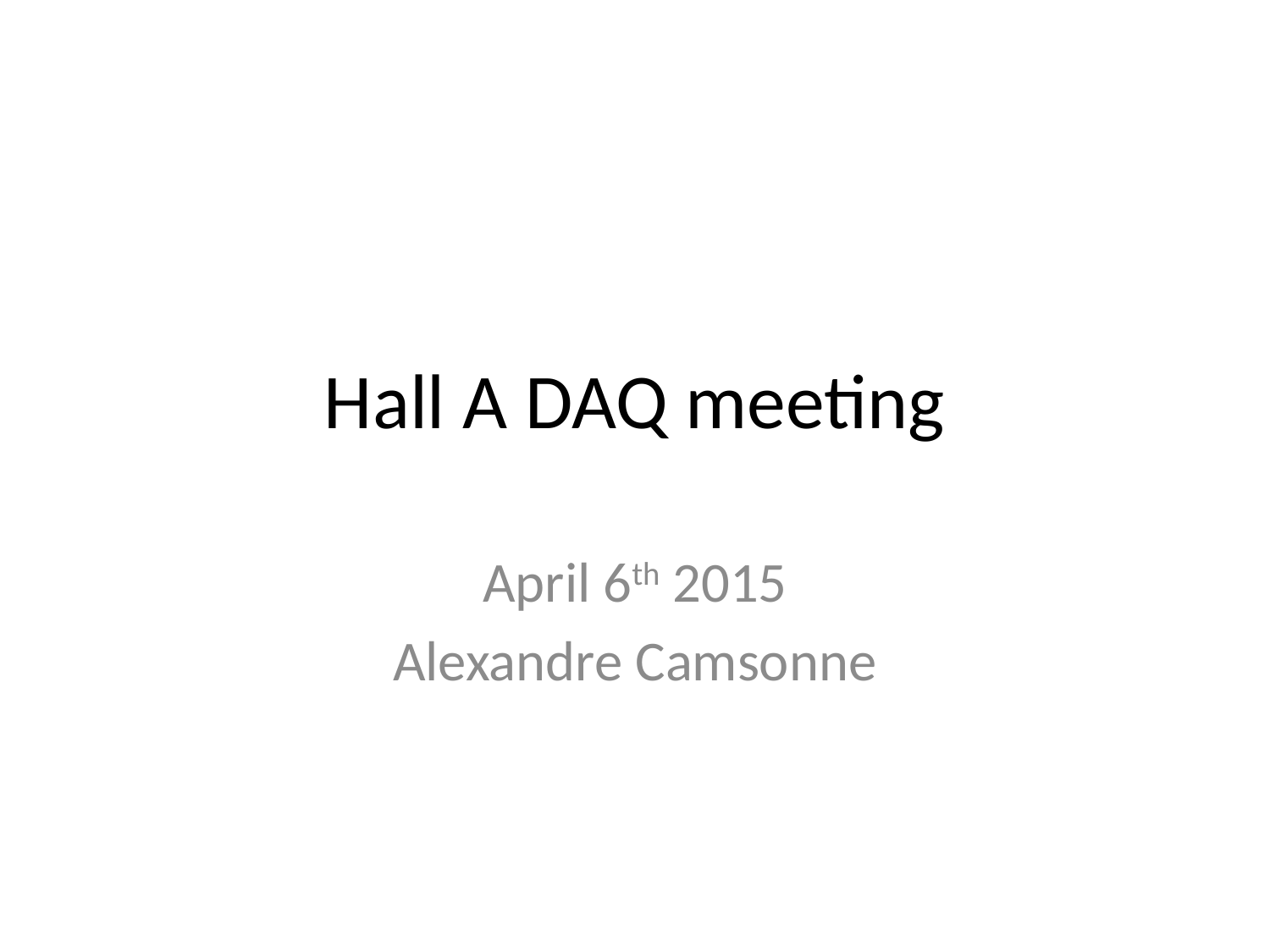

# Hall A DAQ meeting
April 6th 2015
Alexandre Camsonne